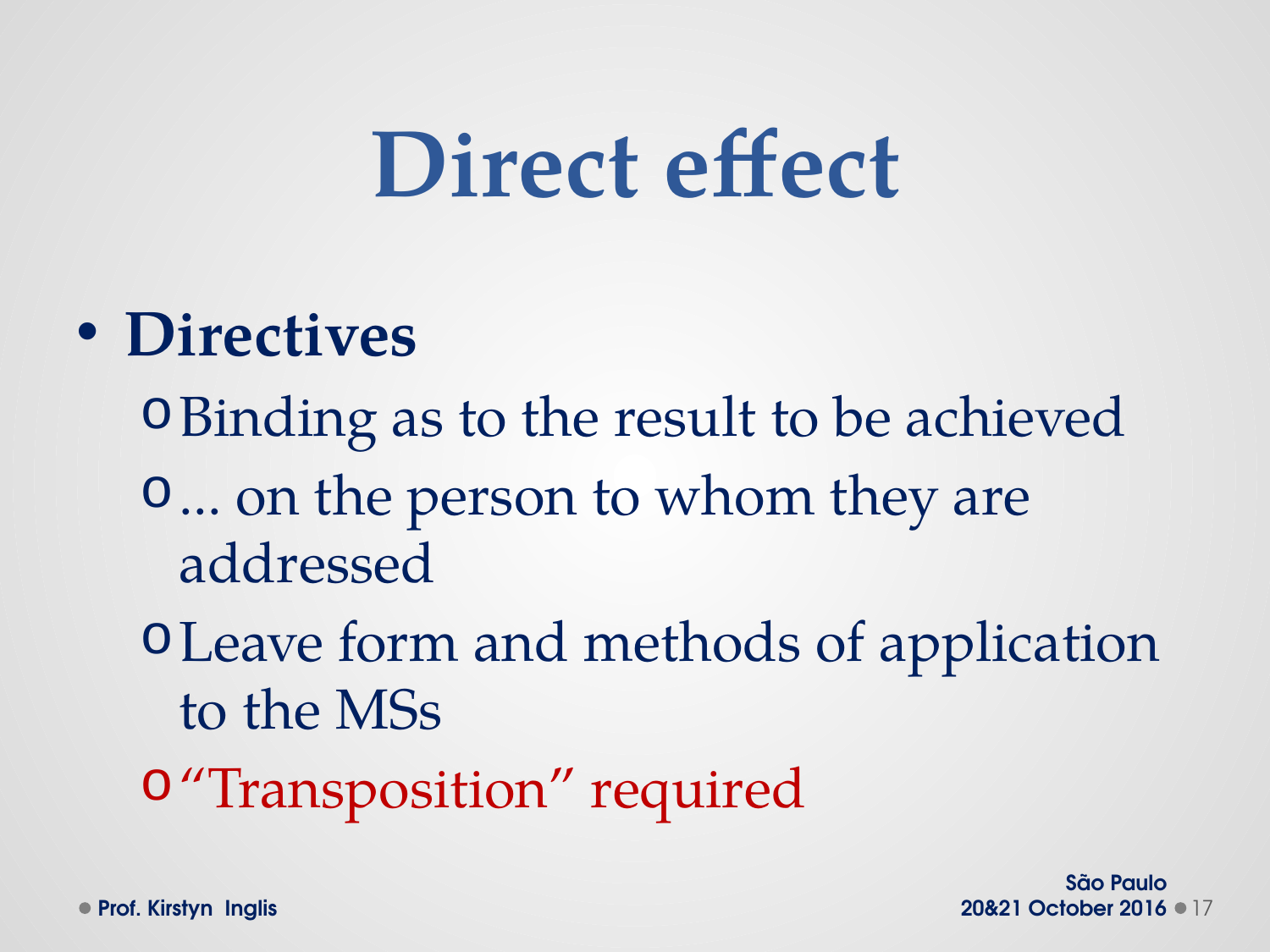

# Direct effect

Directives
Binding as to the result to be achieved
... on the person to whom they are addressed
Leave form and methods of application to the MSs
“Transposition” required

Prof. Kirstyn  Inglis
São Paulo
20&21 October 2016

17